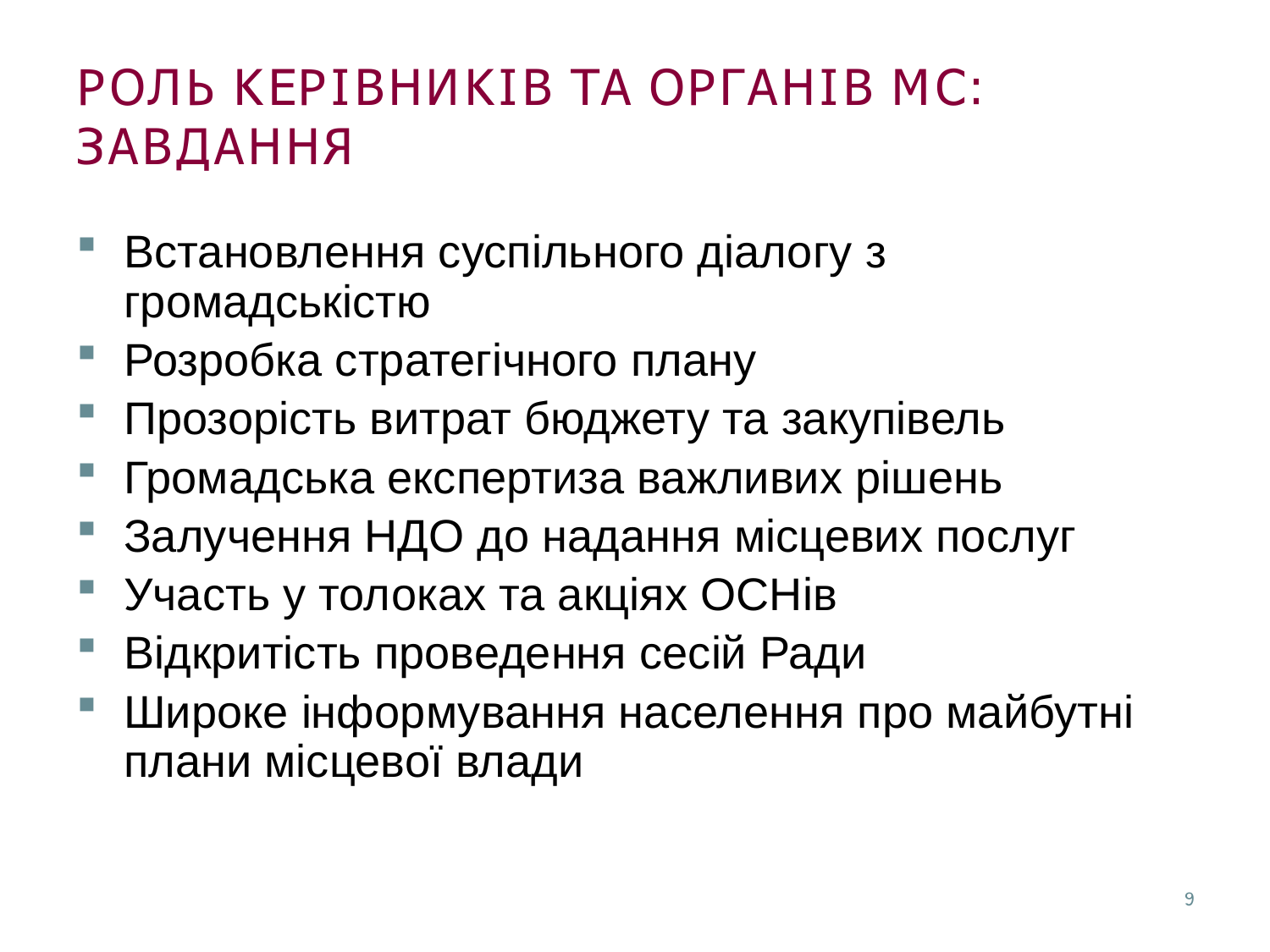

РОЛЬ КЕРІВНИКІВ та ОРГАНІВ МС:
ЗАВДАННЯ
Встановлення суспільного діалогу з громадськістю
Розробка стратегічного плану
Прозорість витрат бюджету та закупівель
Громадська експертиза важливих рішень
Залучення НДО до надання місцевих послуг
Участь у толоках та акціях ОСНів
Відкритість проведення сесій Ради
Широке інформування населення про майбутні плани місцевої влади

9